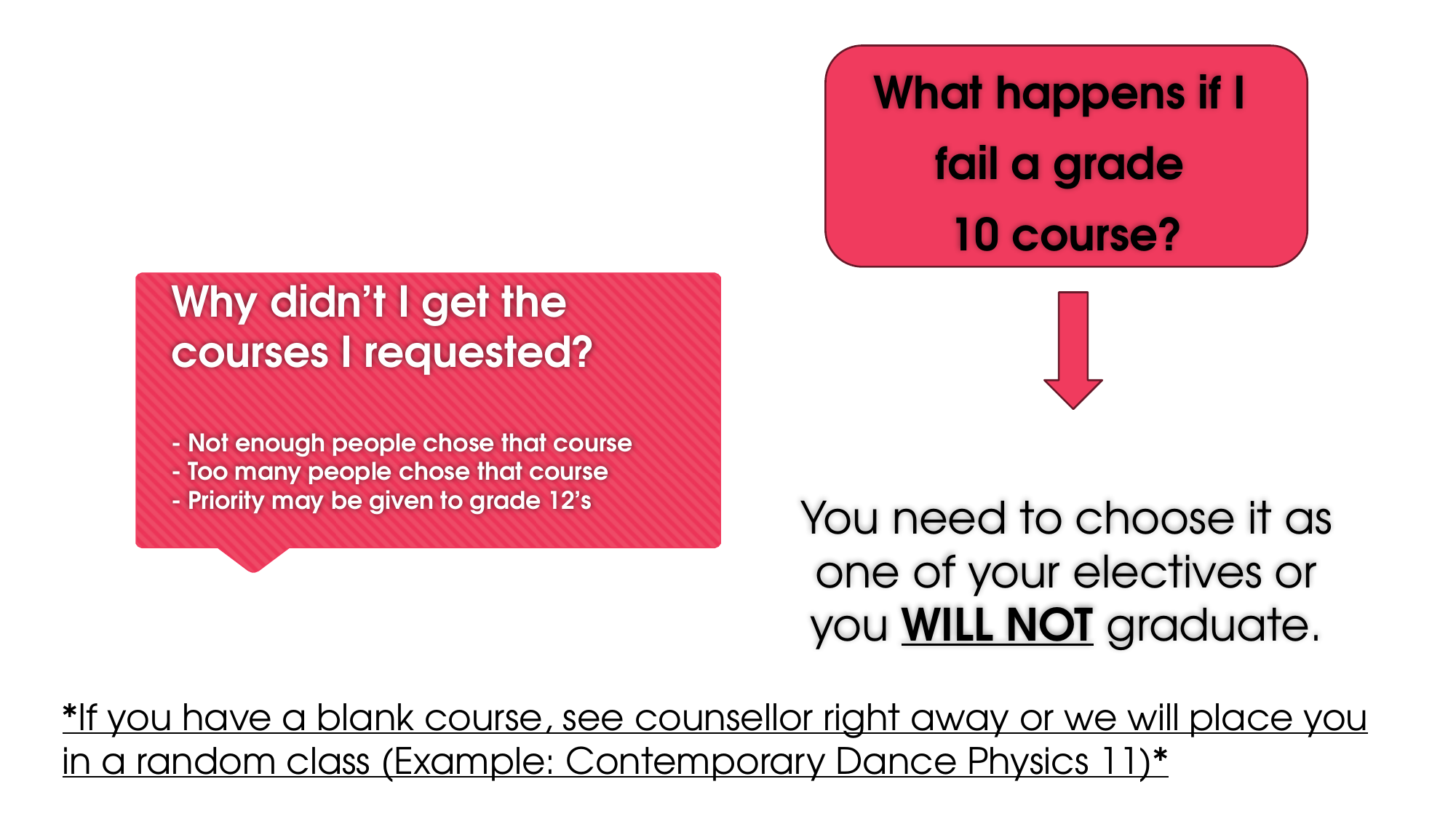

What happens if I
fail a grade
10 course?

You need to choose it as one of your electives or you WILL NOT graduate.

# Why didn’t I get the courses I requested? - Not enough people chose that course - Too many people chose that course - Priority may be given to grade 12’s

*If you have a blank course, see counsellor right away or we will place you in a random class (Example: Contemporary Dance Physics 11)*